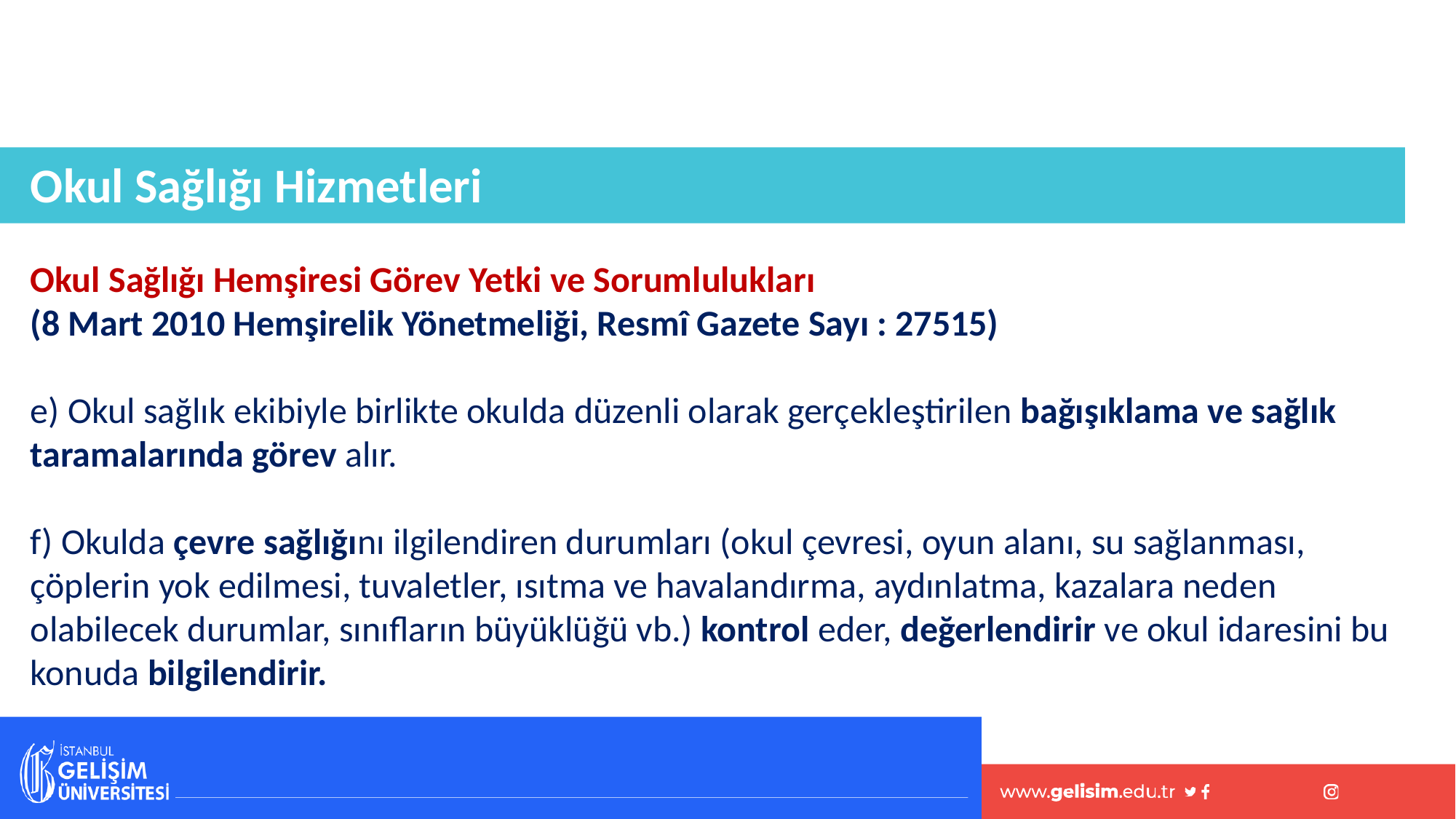

Okul Sağlığı Hizmetleri

Okul Sağlığı Hemşiresi Görev Yetki ve Sorumlulukları
(8 Mart 2010 Hemşirelik Yönetmeliği, Resmî Gazete Sayı : 27515)

e) Okul sağlık ekibiyle birlikte okulda düzenli olarak gerçekleştirilen bağışıklama ve sağlık taramalarında görev alır.

f) Okulda çevre sağlığını ilgilendiren durumları (okul çevresi, oyun alanı, su sağlanması, çöplerin yok edilmesi, tuvaletler, ısıtma ve havalandırma, aydınlatma, kazalara neden olabilecek durumlar, sınıfların büyüklüğü vb.) kontrol eder, değerlendirir ve okul idaresini bu konuda bilgilendirir.

#

79